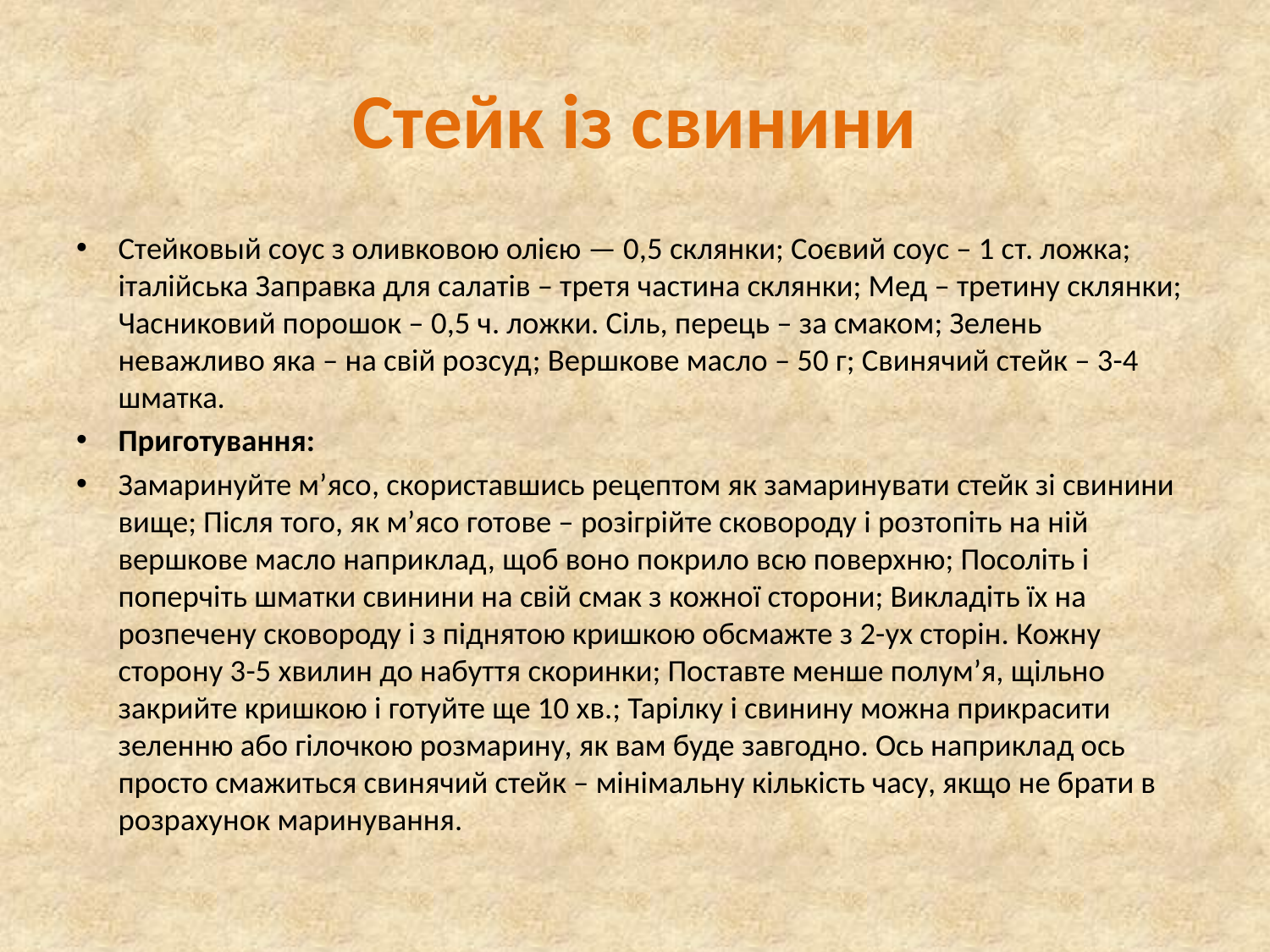

# Стейк із свинини
Стейковый соус з оливковою олією — 0,5 склянки; Соєвий соус – 1 ст. ложка; італійська Заправка для салатів – третя частина склянки; Мед – третину склянки; Часниковий порошок – 0,5 ч. ложки. Сіль, перець – за смаком; Зелень неважливо яка – на свій розсуд; Вершкове масло – 50 г; Свинячий стейк – 3-4 шматка.
Приготування:
Замаринуйте м’ясо, скориставшись рецептом як замаринувати стейк зі свинини вище; Після того, як м’ясо готове – розігрійте сковороду і розтопіть на ній вершкове масло наприклад, щоб воно покрило всю поверхню; Посоліть і поперчіть шматки свинини на свій смак з кожної сторони; Викладіть їх на розпечену сковороду і з піднятою кришкою обсмажте з 2-ух сторін. Кожну сторону 3-5 хвилин до набуття скоринки; Поставте менше полум’я, щільно закрийте кришкою і готуйте ще 10 хв.; Тарілку і свинину можна прикрасити зеленню або гілочкою розмарину, як вам буде завгодно. Ось наприклад ось просто смажиться свинячий стейк – мінімальну кількість часу, якщо не брати в розрахунок маринування.